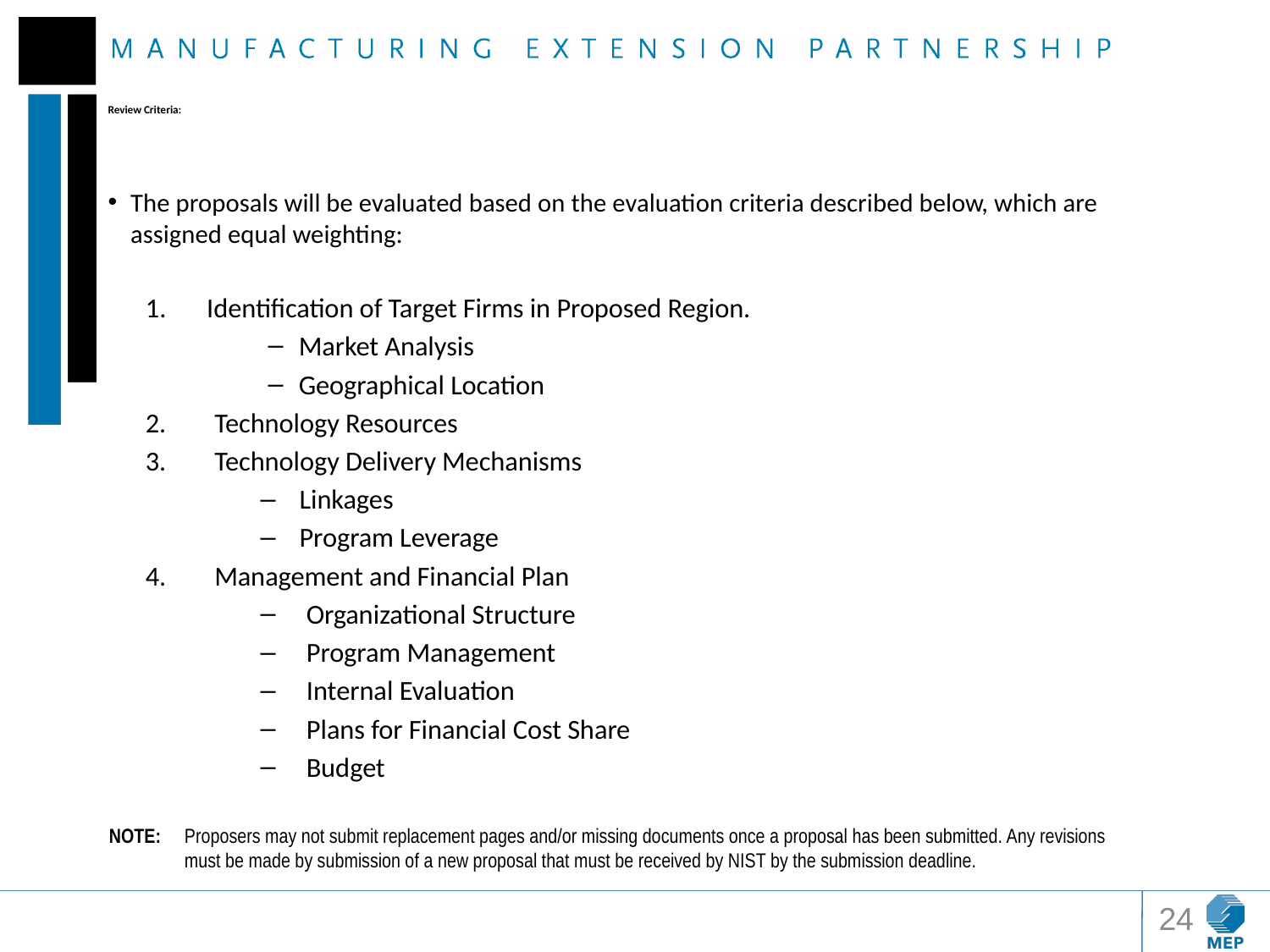

# Review Criteria:
The proposals will be evaluated based on the evaluation criteria described below, which are assigned equal weighting:

Identification of Target Firms in Proposed Region.
Market Analysis
Geographical Location
Technology Resources
Technology Delivery Mechanisms
Linkages
Program Leverage
Management and Financial Plan
Organizational Structure
Program Management
Internal Evaluation
Plans for Financial Cost Share
Budget

NOTE:	Proposers may not submit replacement pages and/or missing documents once a proposal has been submitted. Any revisions must be made by submission of a new proposal that must be received by NIST by the submission deadline.
24